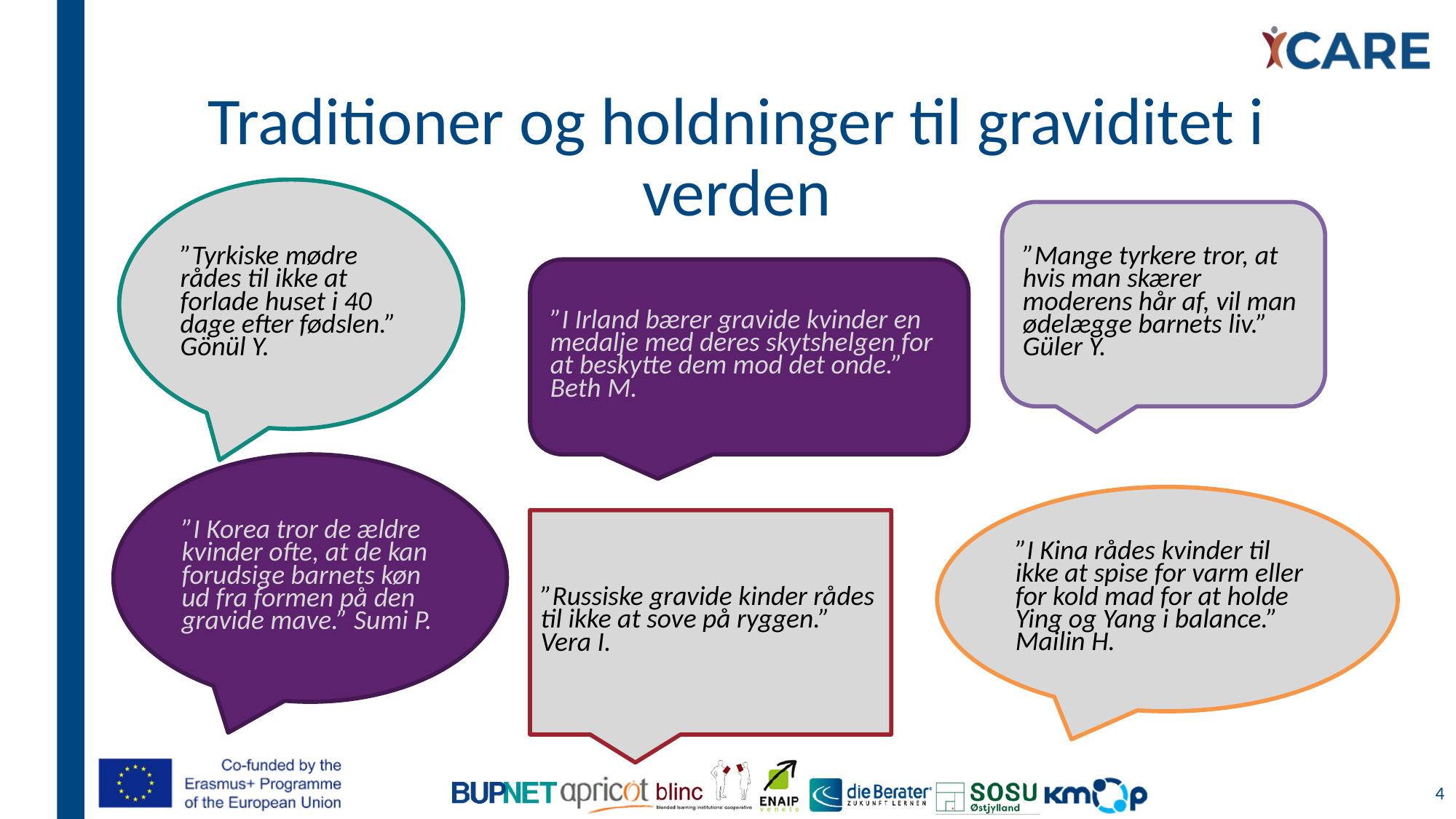

# Traditioner og holdninger til graviditet i verden
”Tyrkiske mødre rådes til ikke at forlade huset i 40 dage efter fødslen.” Gönül Y.
”Mange tyrkere tror, at hvis man skærer moderens hår af, vil man ødelægge barnets liv.” Güler Y.
”I Irland bærer gravide kvinder en medalje med deres skytshelgen for at beskytte dem mod det onde.” Beth M.
”I Korea tror de ældre kvinder ofte, at de kan forudsige barnets køn ud fra formen på den gravide mave.” Sumi P.
”I Kina rådes kvinder til ikke at spise for varm eller for kold mad for at holde Ying og Yang i balance.” Mailin H.
”Russiske gravide kinder rådes til ikke at sove på ryggen.” Vera I.
4